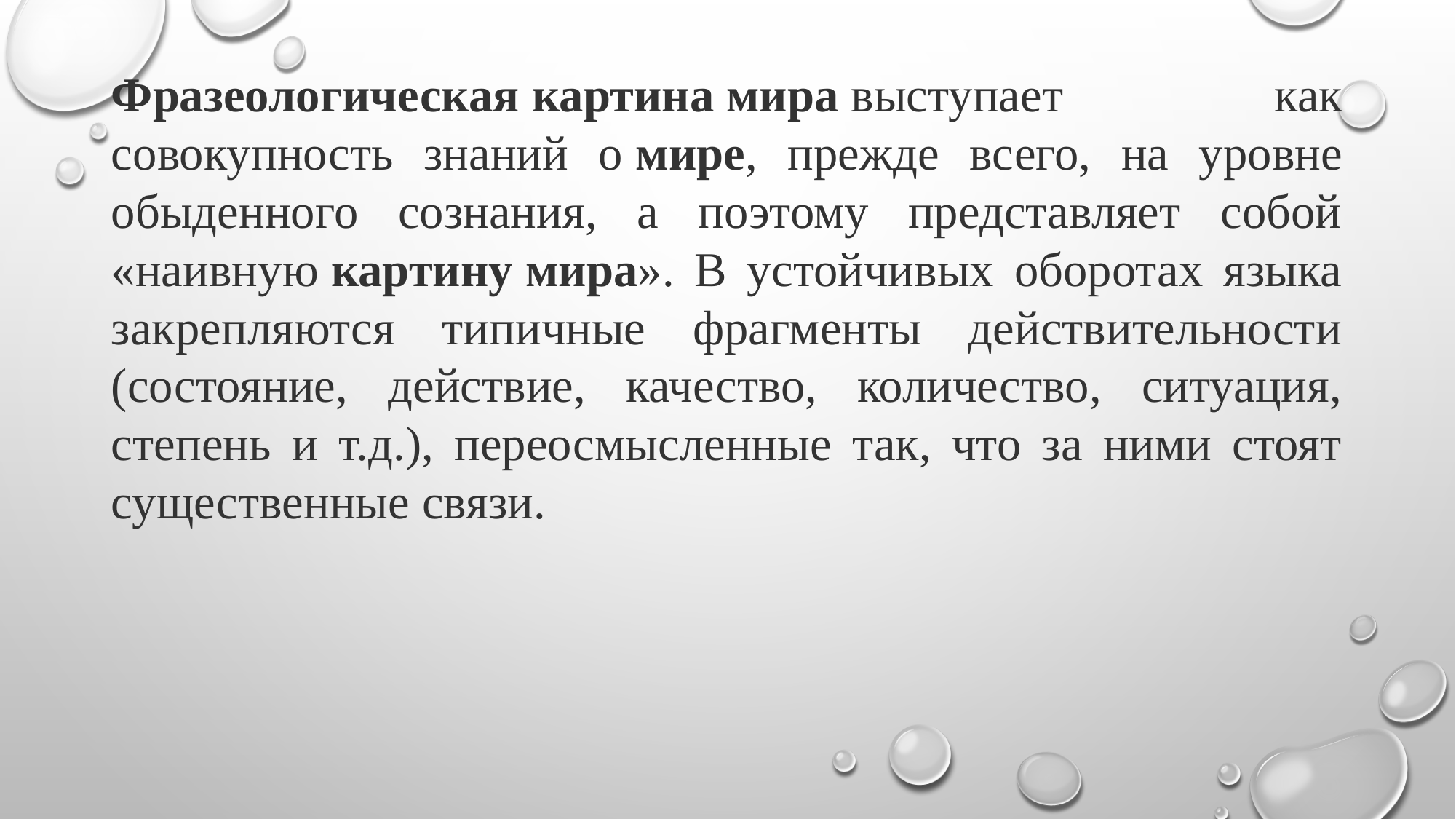

Фразеологическая картина мира выступает как совокупность знаний о мире, прежде всего, на уровне обыденного сознания, а поэтому представляет собой «наивную картину мира». В устойчивых оборотах языка закрепляются типичные фрагменты действительности (состояние, действие, качество, количество, ситуация, степень и т.д.), переосмысленные так, что за ними стоят существенные связи.